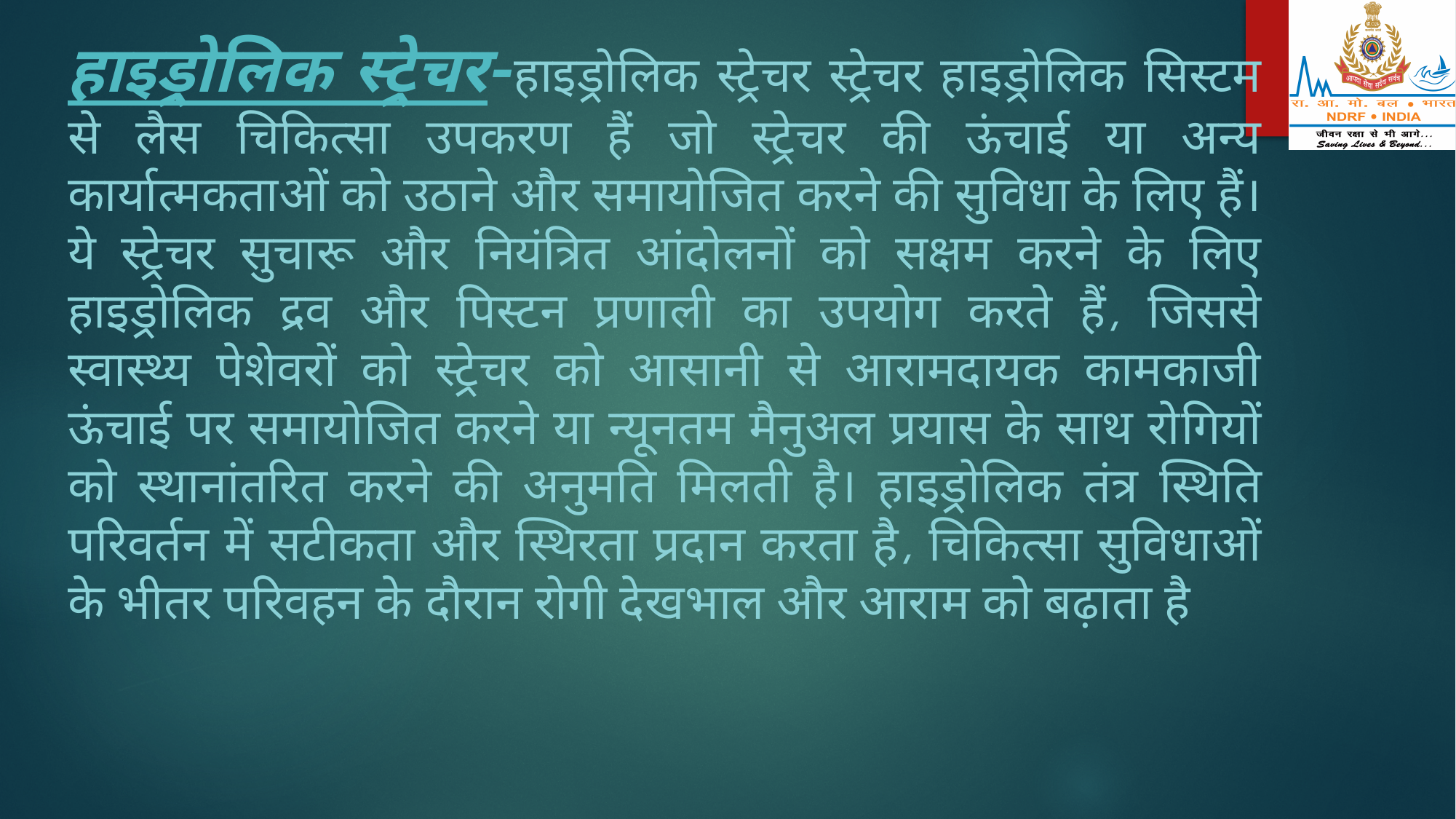

# हाइड्रोलिक स्ट्रेचर-हाइड्रोलिक स्ट्रेचर स्ट्रेचर हाइड्रोलिक सिस्टम से लैस चिकित्सा उपकरण हैं जो स्ट्रेचर की ऊंचाई या अन्य कार्यात्मकताओं को उठाने और समायोजित करने की सुविधा के लिए हैं। ये स्ट्रेचर सुचारू और नियंत्रित आंदोलनों को सक्षम करने के लिए हाइड्रोलिक द्रव और पिस्टन प्रणाली का उपयोग करते हैं, जिससे स्वास्थ्य पेशेवरों को स्ट्रेचर को आसानी से आरामदायक कामकाजी ऊंचाई पर समायोजित करने या न्यूनतम मैनुअल प्रयास के साथ रोगियों को स्थानांतरित करने की अनुमति मिलती है। हाइड्रोलिक तंत्र स्थिति परिवर्तन में सटीकता और स्थिरता प्रदान करता है, चिकित्सा सुविधाओं के भीतर परिवहन के दौरान रोगी देखभाल और आराम को बढ़ाता है